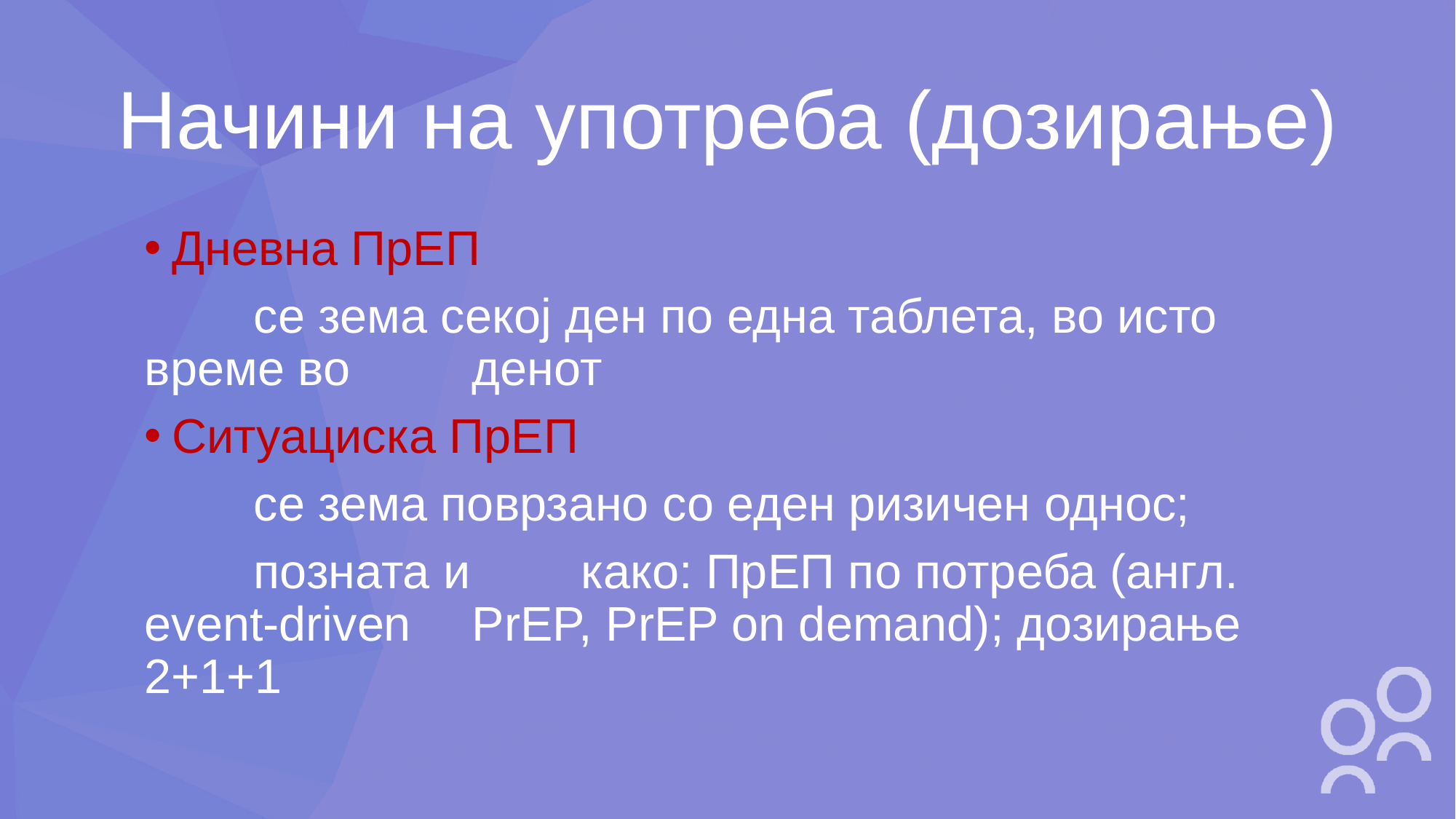

# Начини на употреба (дозирање)
Дневна ПрЕП
	се зема секој ден по една таблета, во исто време во 	денот
Ситуациска ПрЕП
	се зема поврзано со еден ризичен однос;
	позната и 	како: ПрЕП по потреба (англ. event-driven 	PrEP, PrEP on demand); дозирање 2+1+1